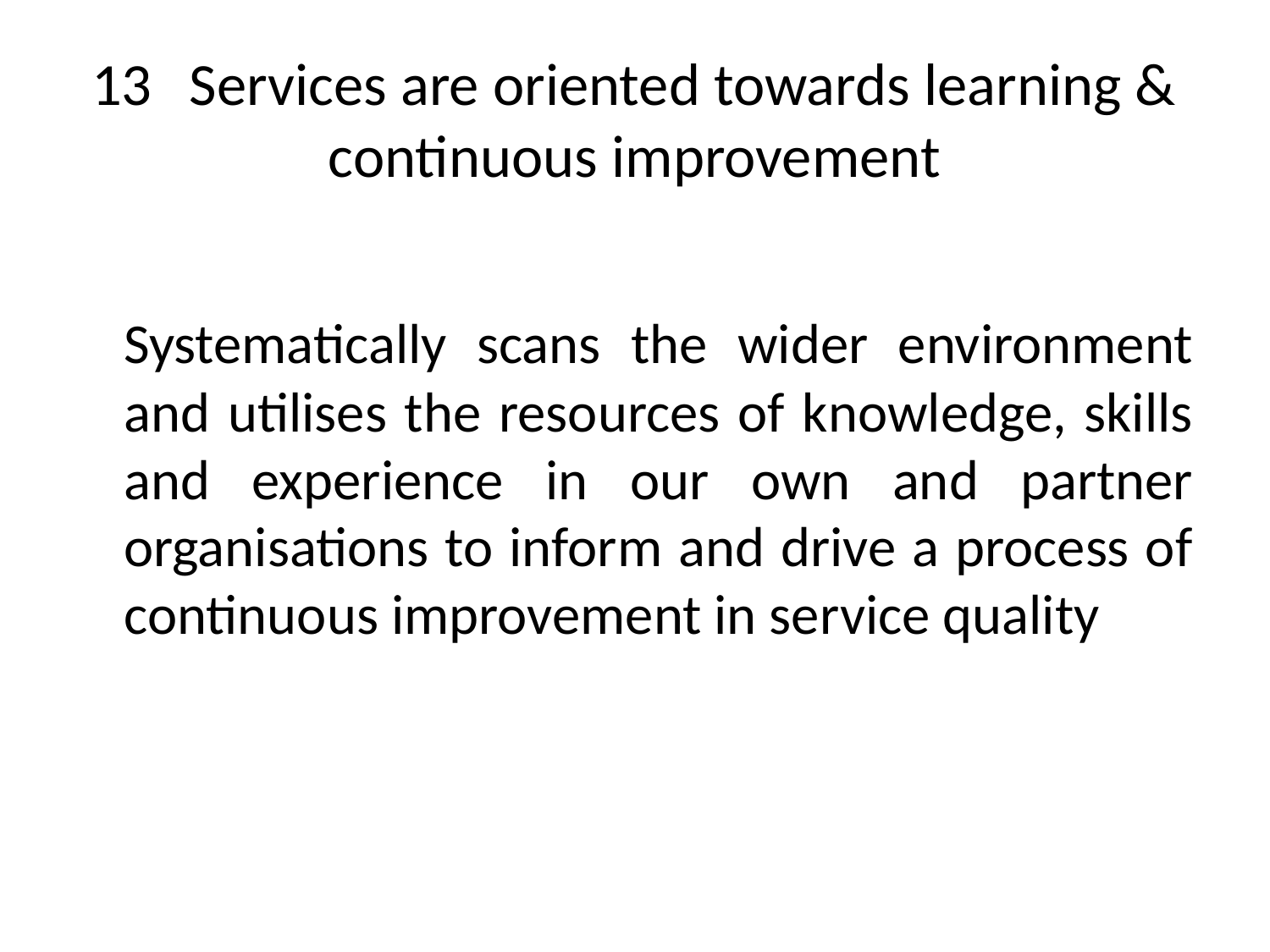

# 13	Services are oriented towards learning & continuous improvement

	Systematically scans the wider environment and utilises the resources of knowledge, skills and experience in our own and partner organisations to inform and drive a process of continuous improvement in service quality